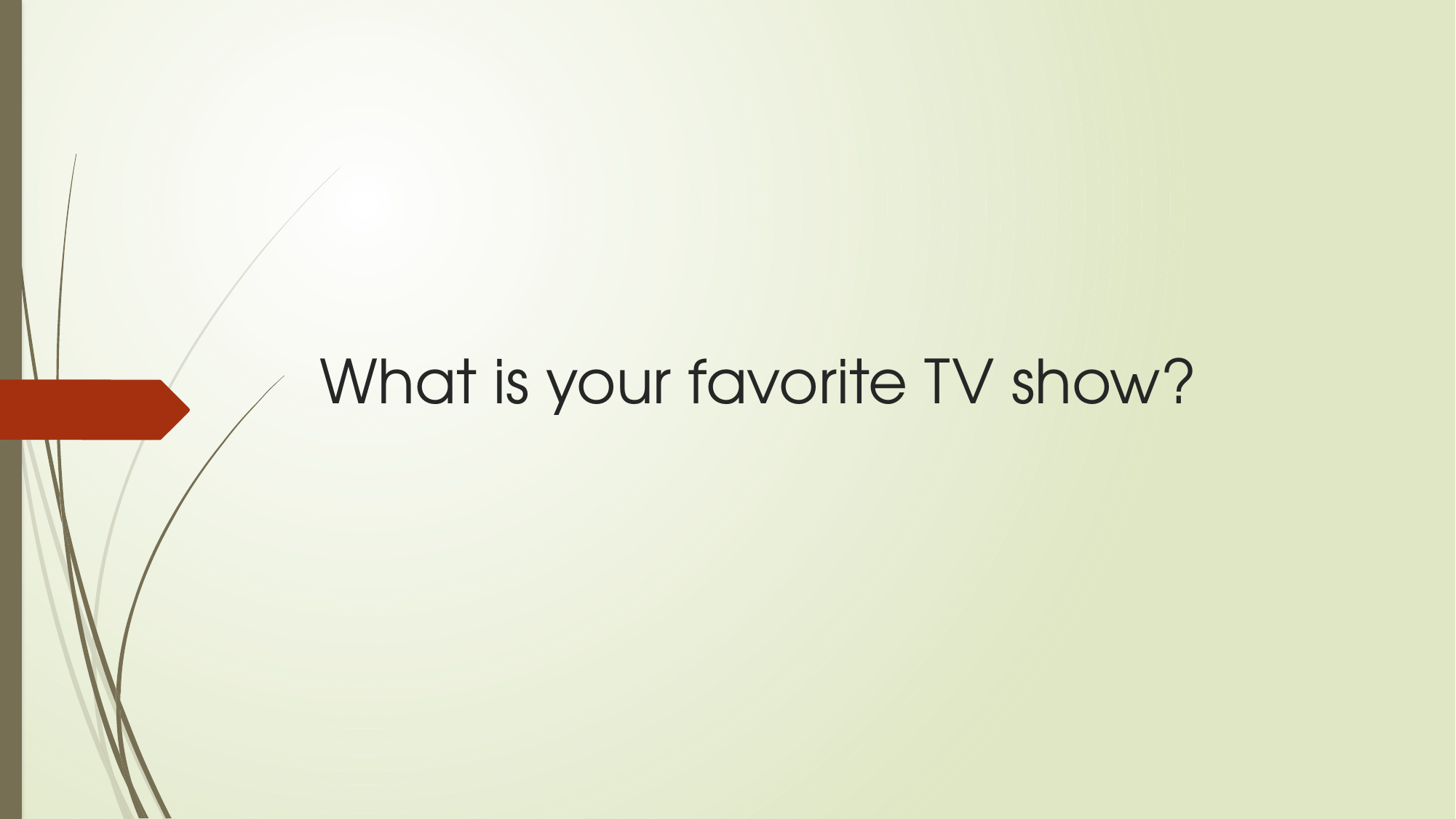

# What is your favorite TV show?